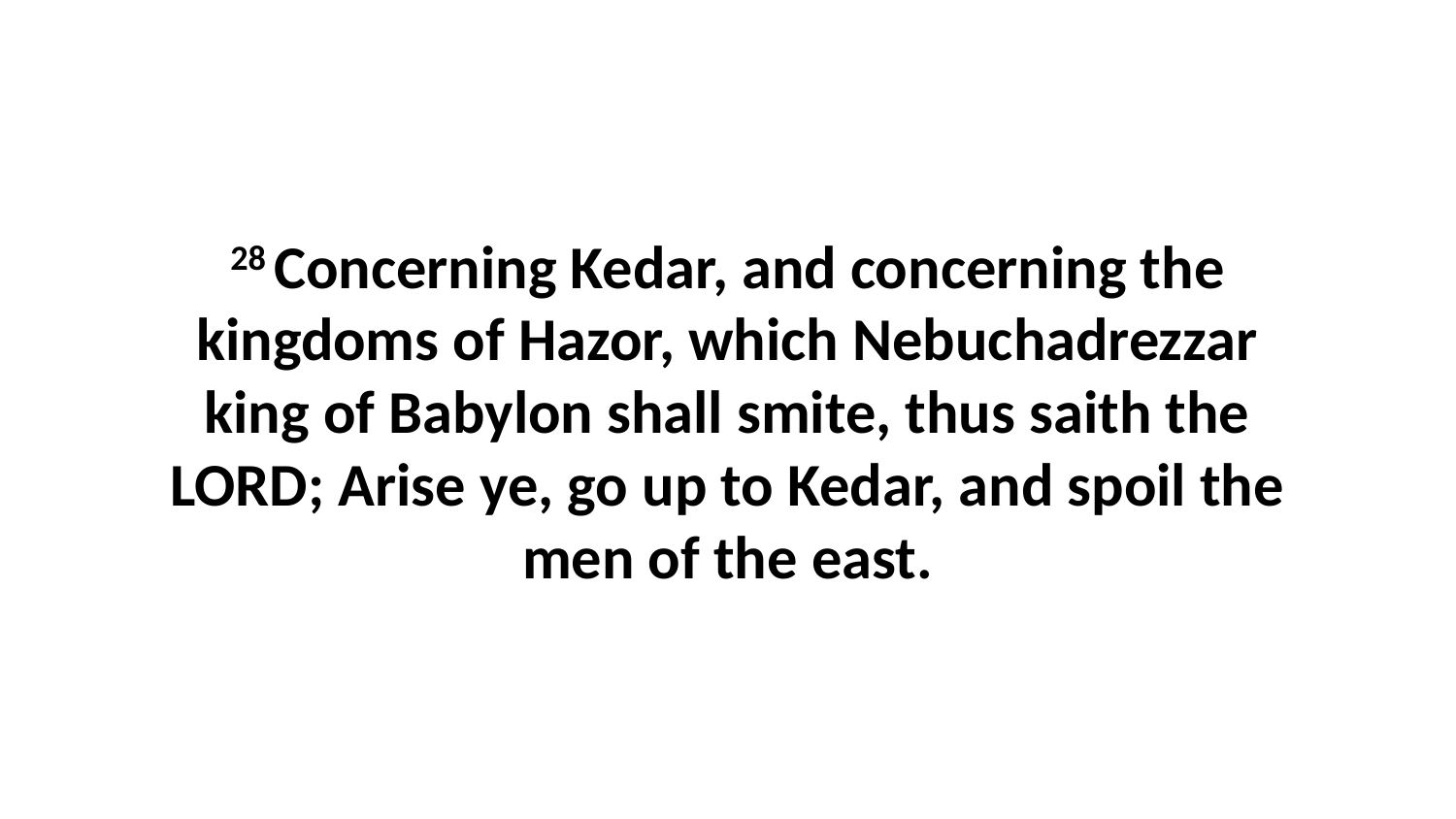

28 Concerning Kedar, and concerning the kingdoms of Hazor, which Nebuchadrezzar king of Babylon shall smite, thus saith the LORD; Arise ye, go up to Kedar, and spoil the men of the east.